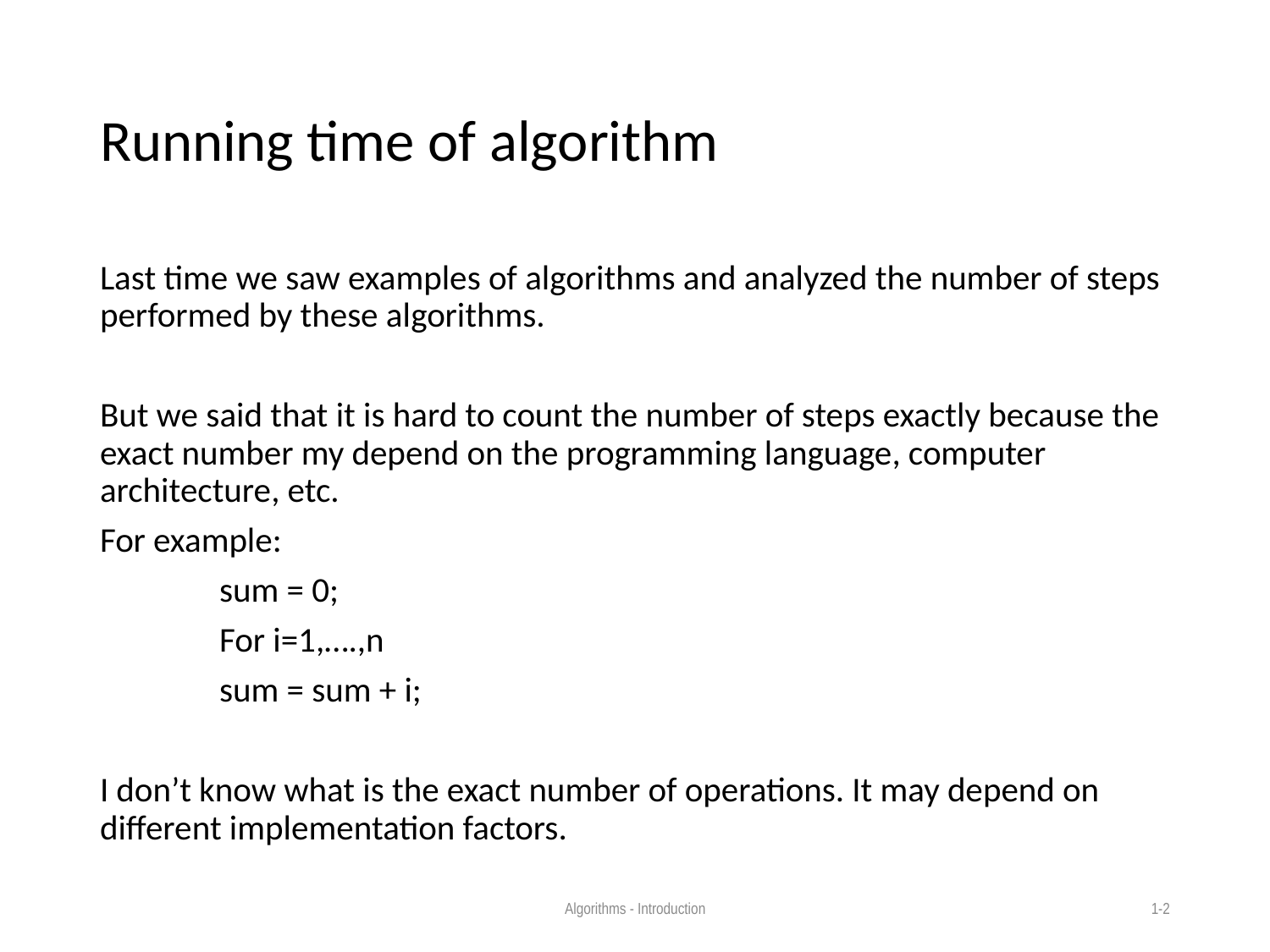

# Running time of algorithm
Last time we saw examples of algorithms and analyzed the number of steps performed by these algorithms.

But we said that it is hard to count the number of steps exactly because the exact number my depend on the programming language, computer architecture, etc.
For example:
	sum = 0;
	For i=1,….,n
		sum = sum + i;

I don’t know what is the exact number of operations. It may depend on different implementation factors.
Algorithms - Introduction
1-2